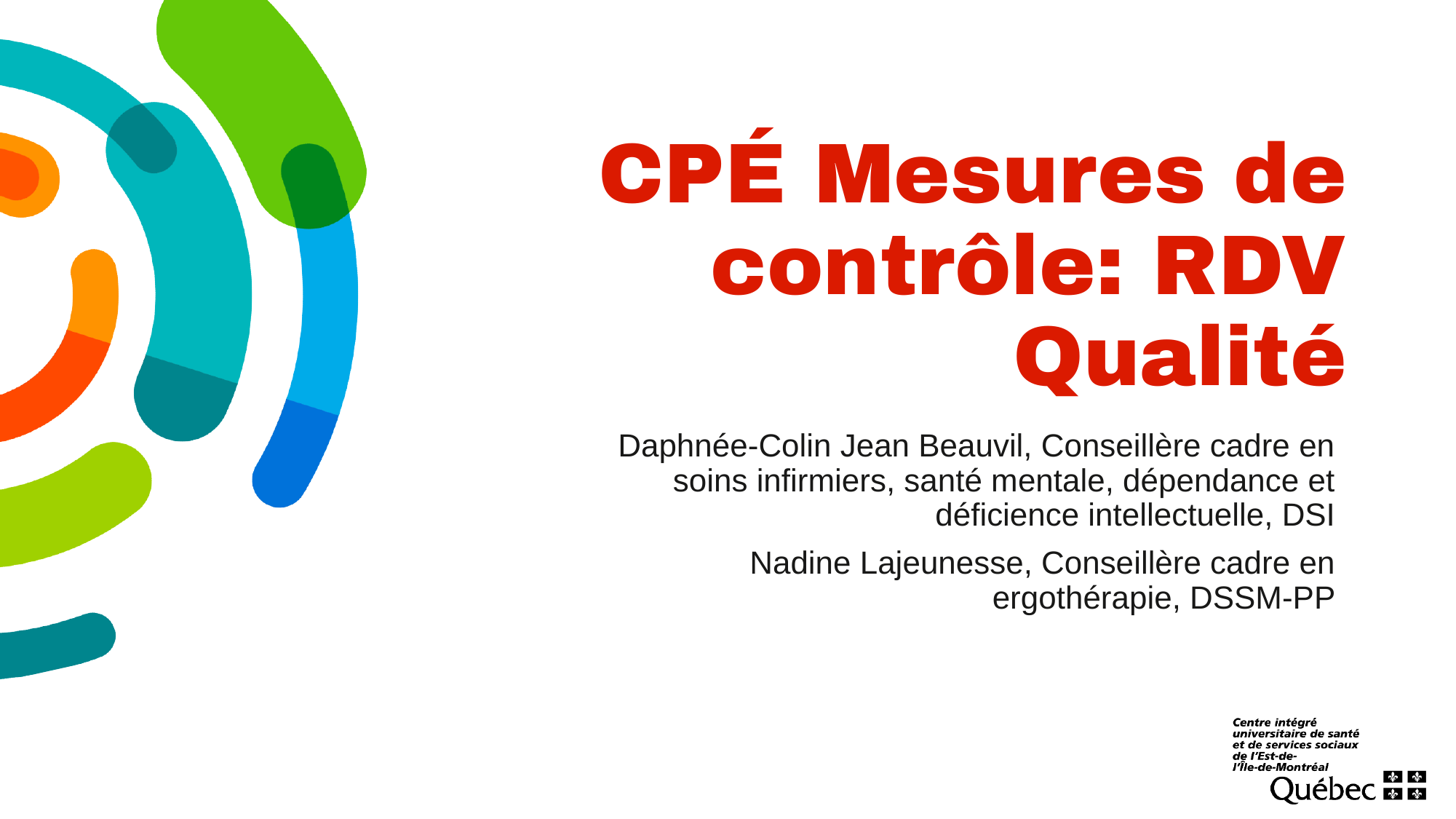

# CPÉ Mesures de contrôle: RDV Qualité
Daphnée-Colin Jean Beauvil, Conseillère cadre en soins infirmiers, santé mentale, dépendance et déficience intellectuelle, DSI
Nadine Lajeunesse, Conseillère cadre en ergothérapie, DSSM-PP